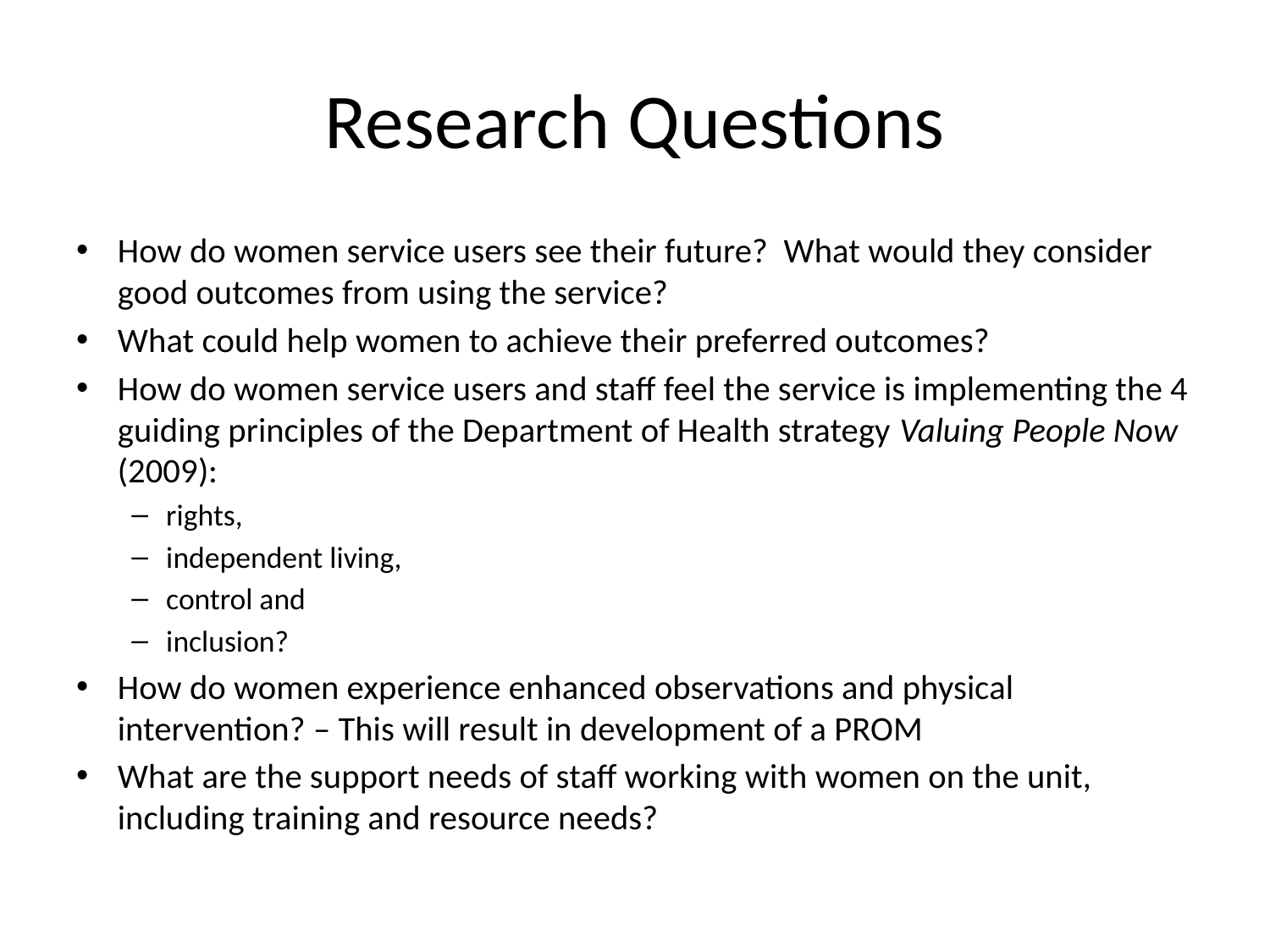

# Research Questions
How do women service users see their future?  What would they consider good outcomes from using the service?
What could help women to achieve their preferred outcomes?
How do women service users and staff feel the service is implementing the 4 guiding principles of the Department of Health strategy Valuing People Now (2009):
rights,
independent living,
control and
inclusion?
How do women experience enhanced observations and physical intervention? – This will result in development of a PROM
What are the support needs of staff working with women on the unit, including training and resource needs?